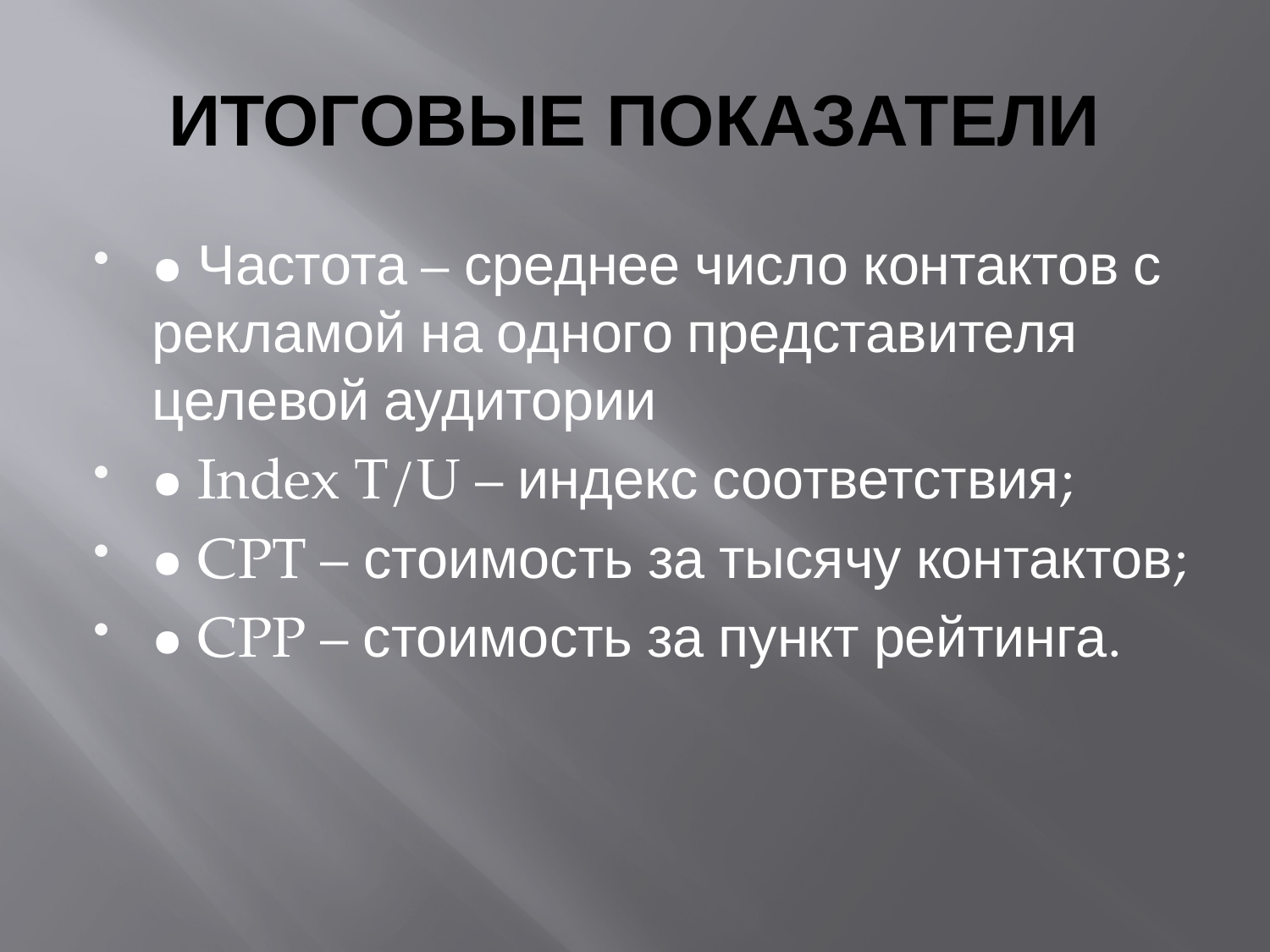

# ИТОГОВЫЕ ПОКАЗАТЕЛИ
• Частота – среднее число контактов с рекламой на одного представителя целевой аудитории
• Index T/U – индекс соответствия;
• CPT – стоимость за тысячу контактов;
• CPP – стоимость за пункт рейтинга.